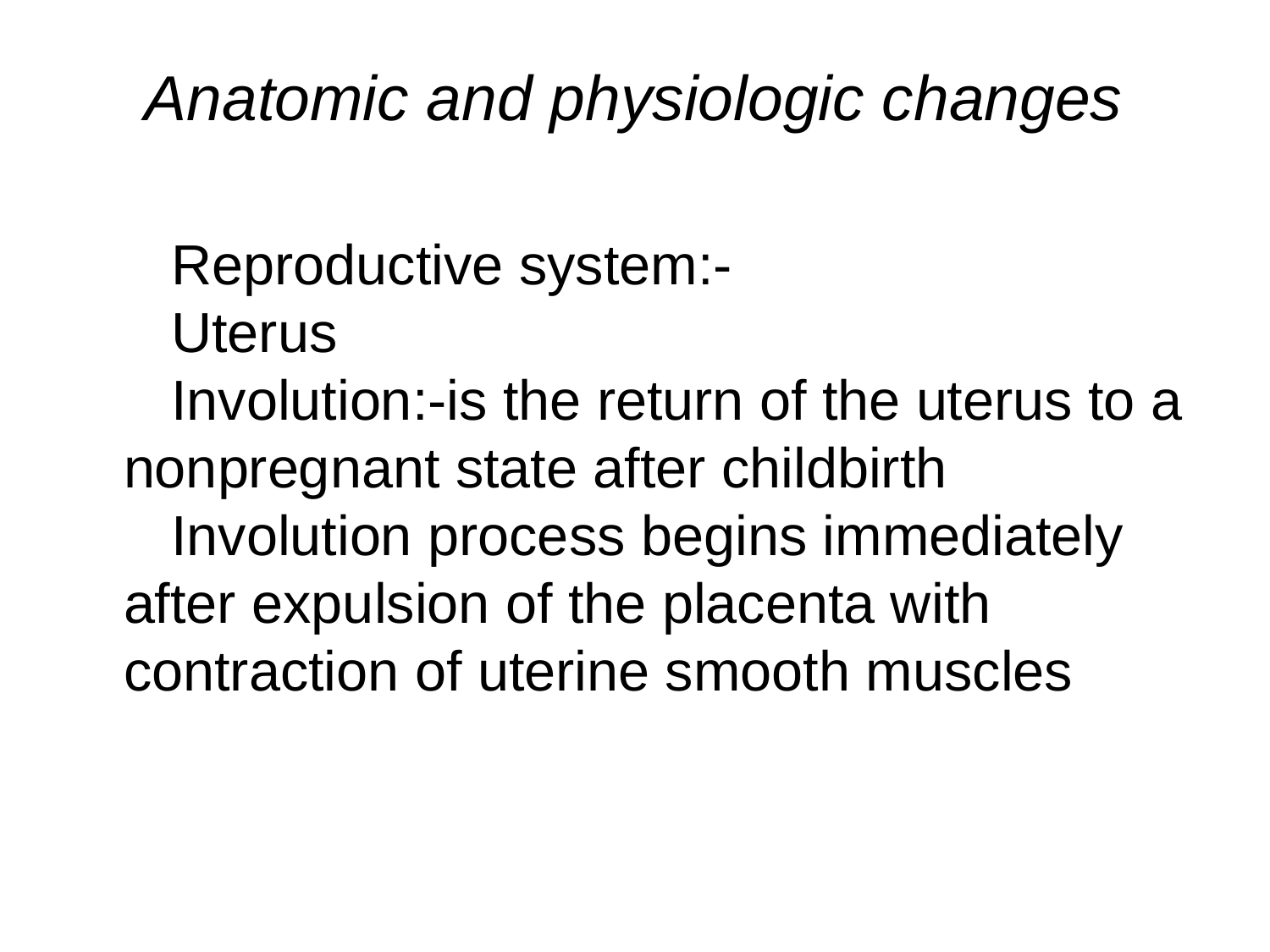

# Anatomic and physiologic changes
Reproductive system:-
Uterus
Involution:-is the return of the uterus to a nonpregnant state after childbirth
Involution process begins immediately after expulsion of the placenta with contraction of uterine smooth muscles